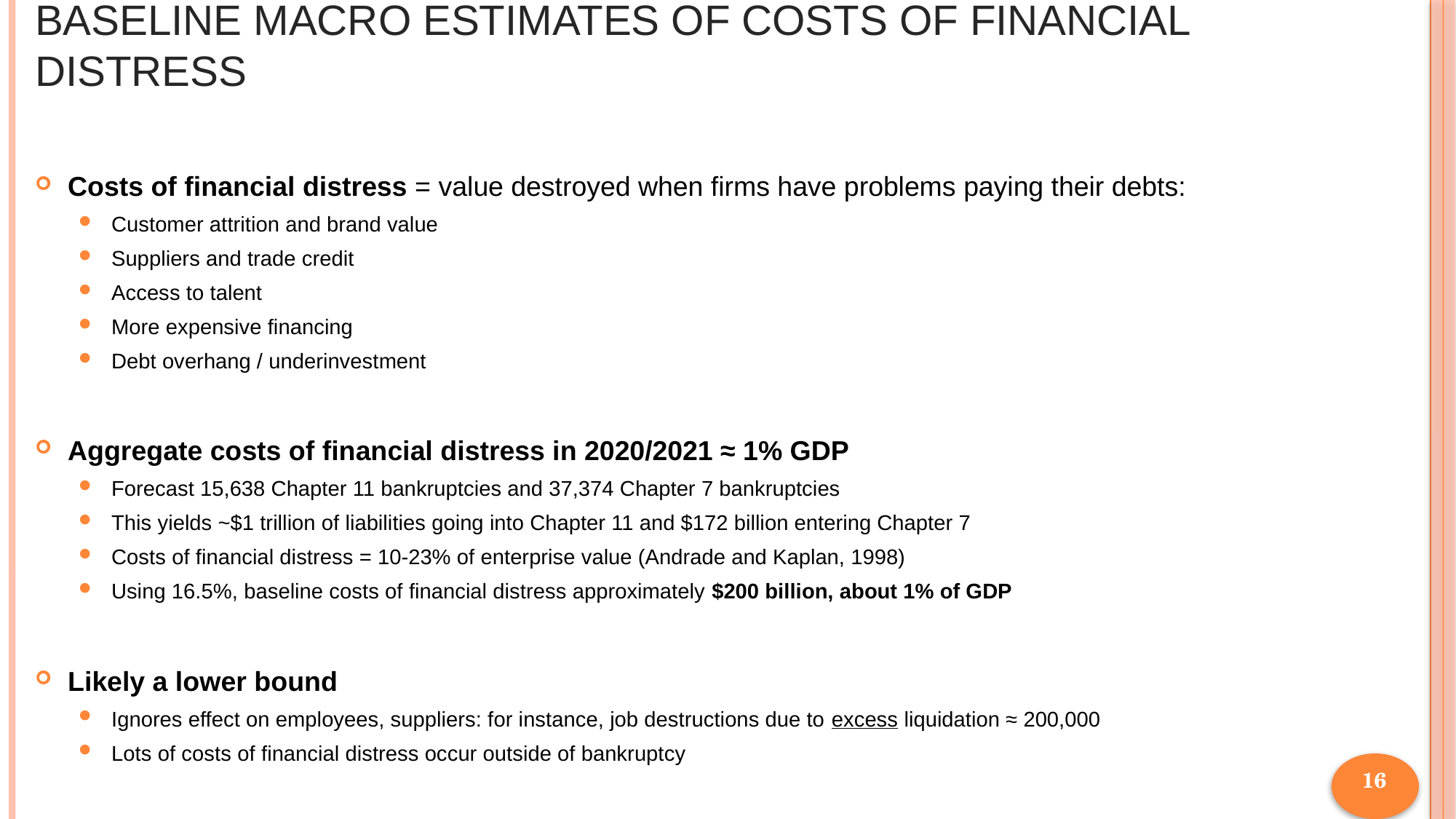

# Baseline macro estimates of costs of financial distress
Costs of financial distress = value destroyed when firms have problems paying their debts:
Customer attrition and brand value
Suppliers and trade credit
Access to talent
More expensive financing
Debt overhang / underinvestment

Aggregate costs of financial distress in 2020/2021 ≈ 1% GDP
Forecast 15,638 Chapter 11 bankruptcies and 37,374 Chapter 7 bankruptcies
This yields ~$1 trillion of liabilities going into Chapter 11 and $172 billion entering Chapter 7
Costs of financial distress = 10-23% of enterprise value (Andrade and Kaplan, 1998)
Using 16.5%, baseline costs of financial distress approximately $200 billion, about 1% of GDP

Likely a lower bound
Ignores effect on employees, suppliers: for instance, job destructions due to excess liquidation ≈ 200,000
Lots of costs of financial distress occur outside of bankruptcy
16